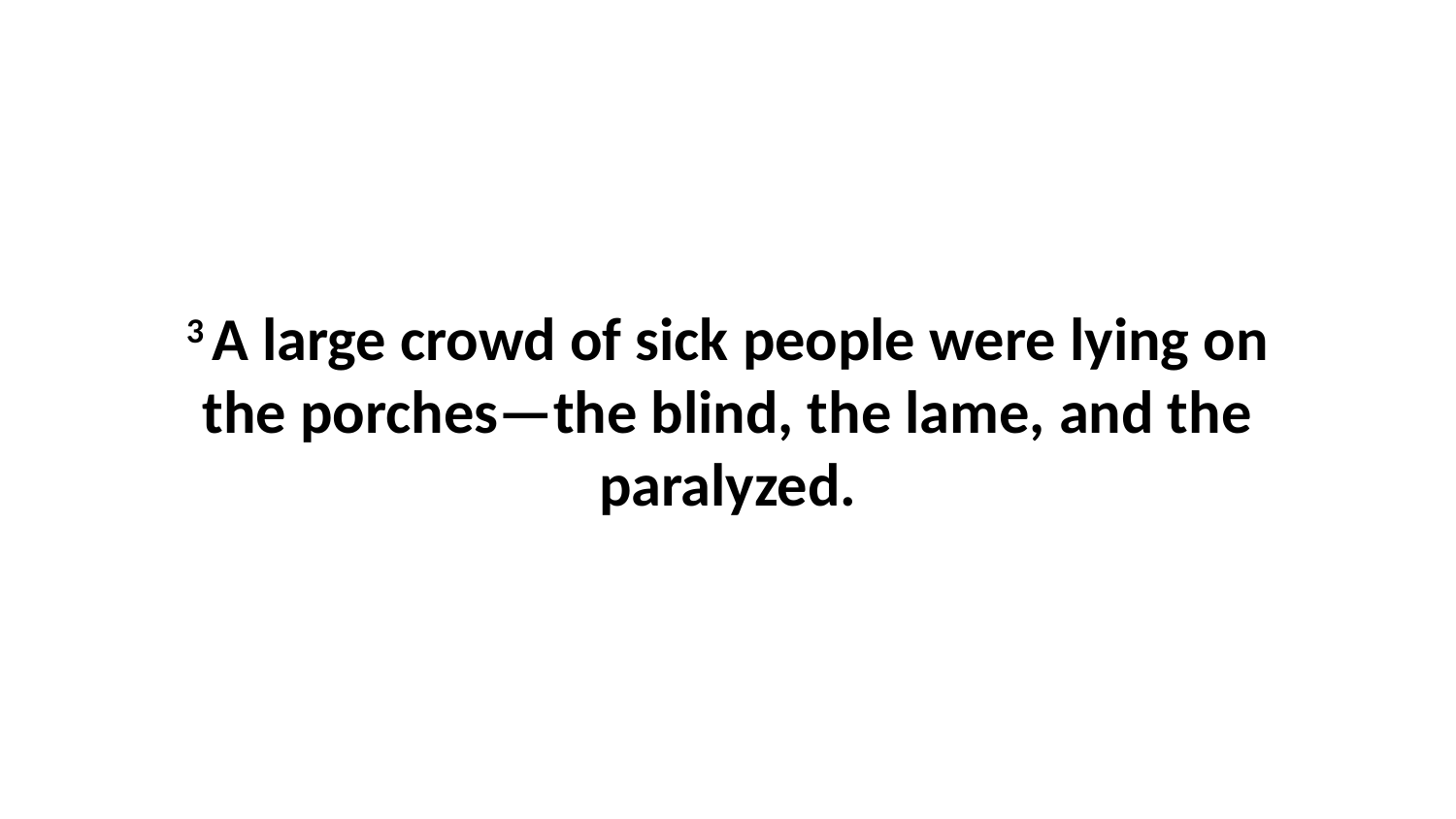

3 A large crowd of sick people were lying on the porches—the blind, the lame, and the paralyzed.